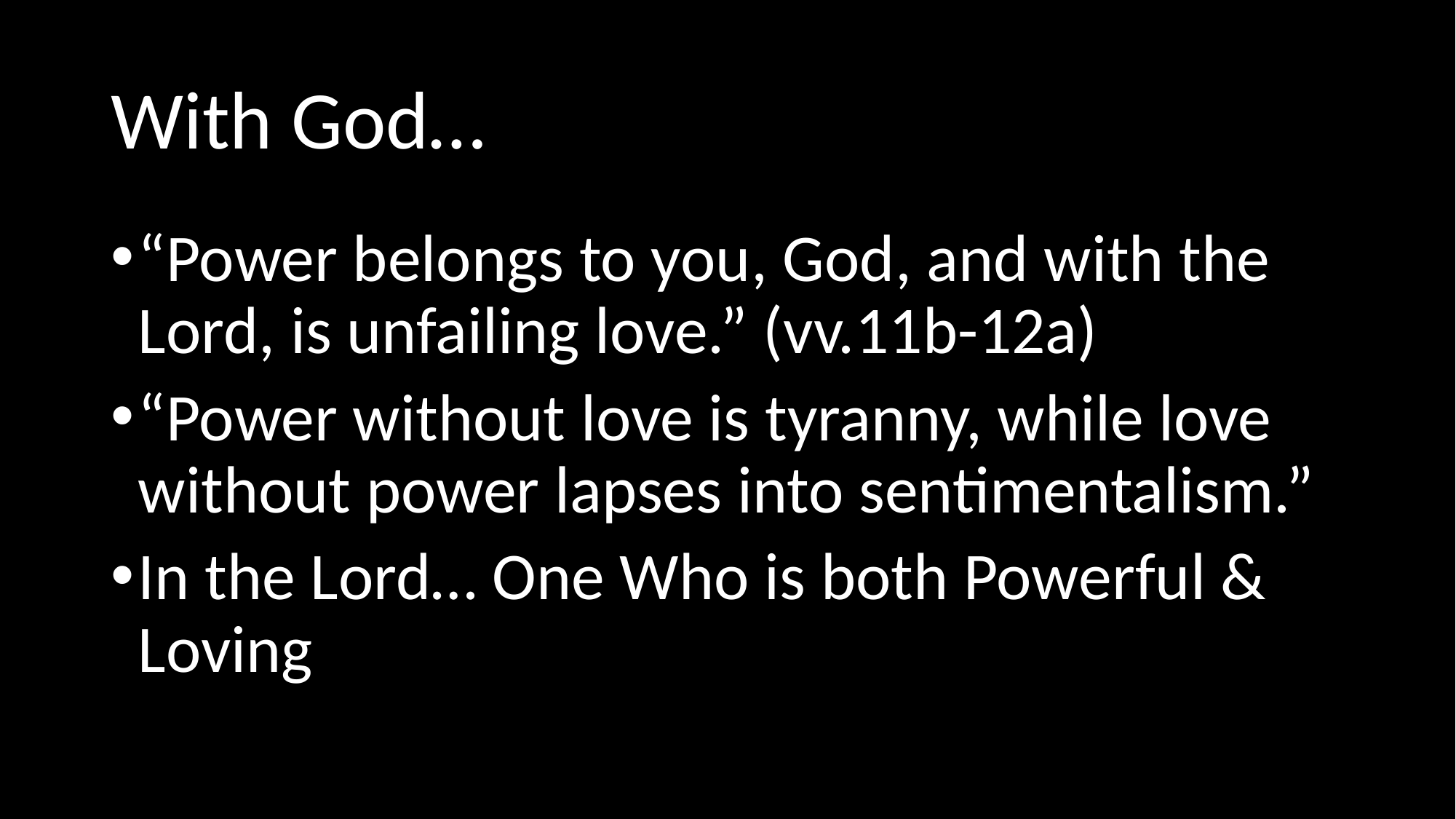

# With God…
“Power belongs to you, God, and with the Lord, is unfailing love.” (vv.11b-12a)
“Power without love is tyranny, while love without power lapses into sentimentalism.”
In the Lord… One Who is both Powerful & Loving